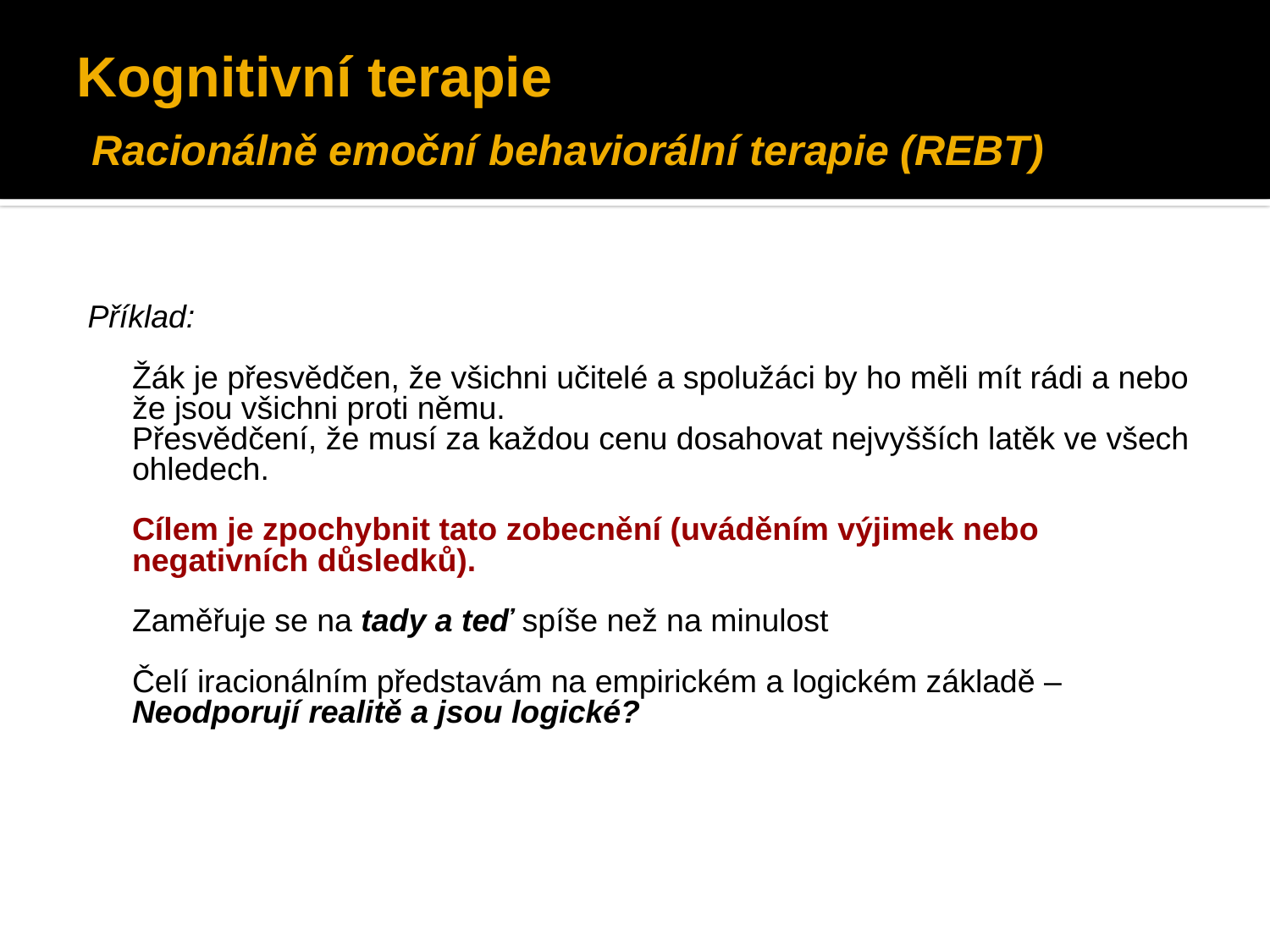

# Kognitivní terapie Racionálně emoční behaviorální terapie (REBT)

Příklad:

	Žák je přesvědčen, že všichni učitelé a spolužáci by ho měli mít rádi a nebo že jsou všichni proti němu.
	Přesvědčení, že musí za každou cenu dosahovat nejvyšších latěk ve všech ohledech.

	Cílem je zpochybnit tato zobecnění (uváděním výjimek nebo negativních důsledků).

	Zaměřuje se na tady a teď spíše než na minulost

	Čelí iracionálním představám na empirickém a logickém základě – Neodporují realitě a jsou logické?